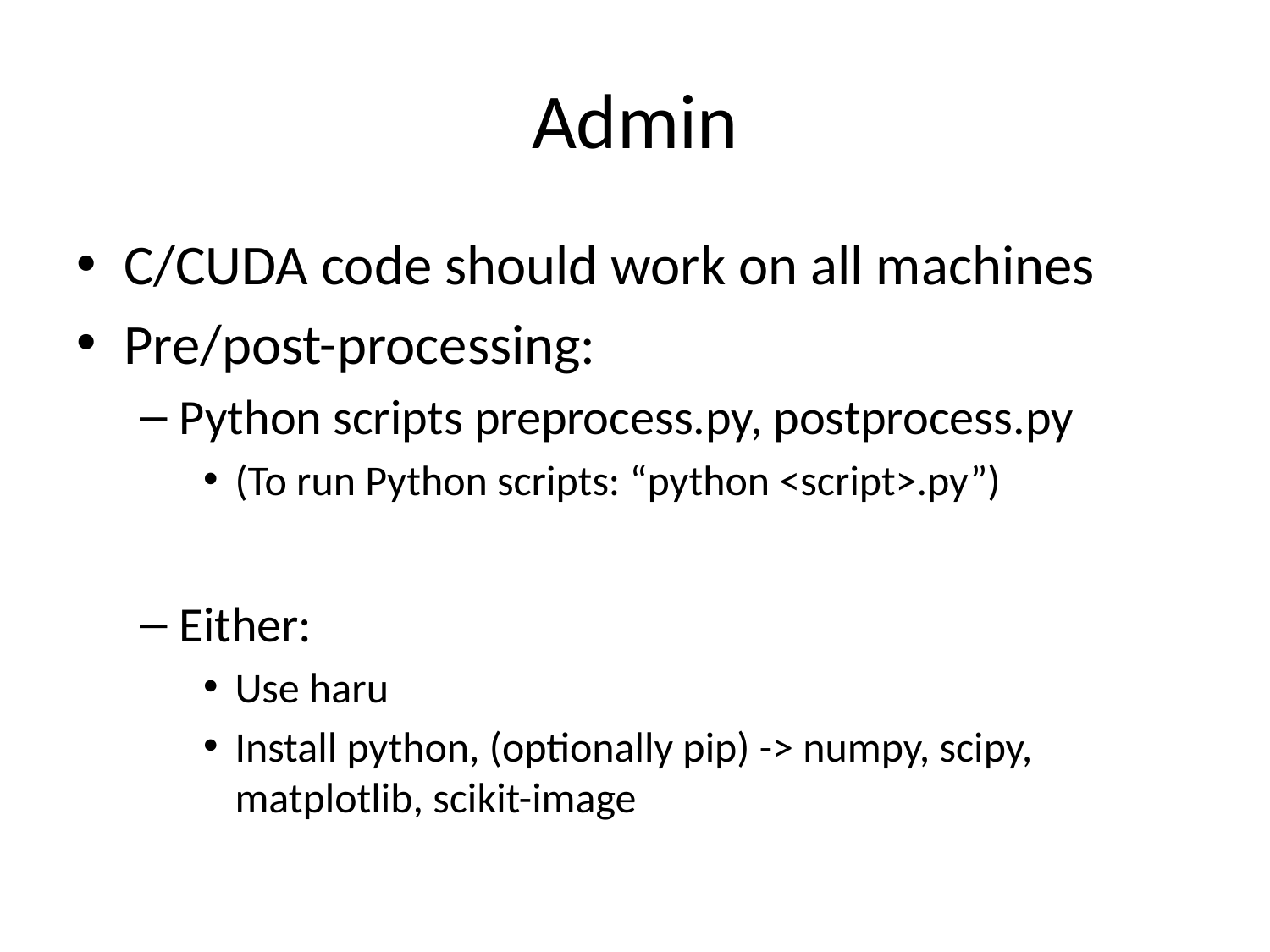

# Admin
C/CUDA code should work on all machines
Pre/post-processing:
Python scripts preprocess.py, postprocess.py
(To run Python scripts: “python <script>.py”)

Either:
Use haru
Install python, (optionally pip) -> numpy, scipy, matplotlib, scikit-image